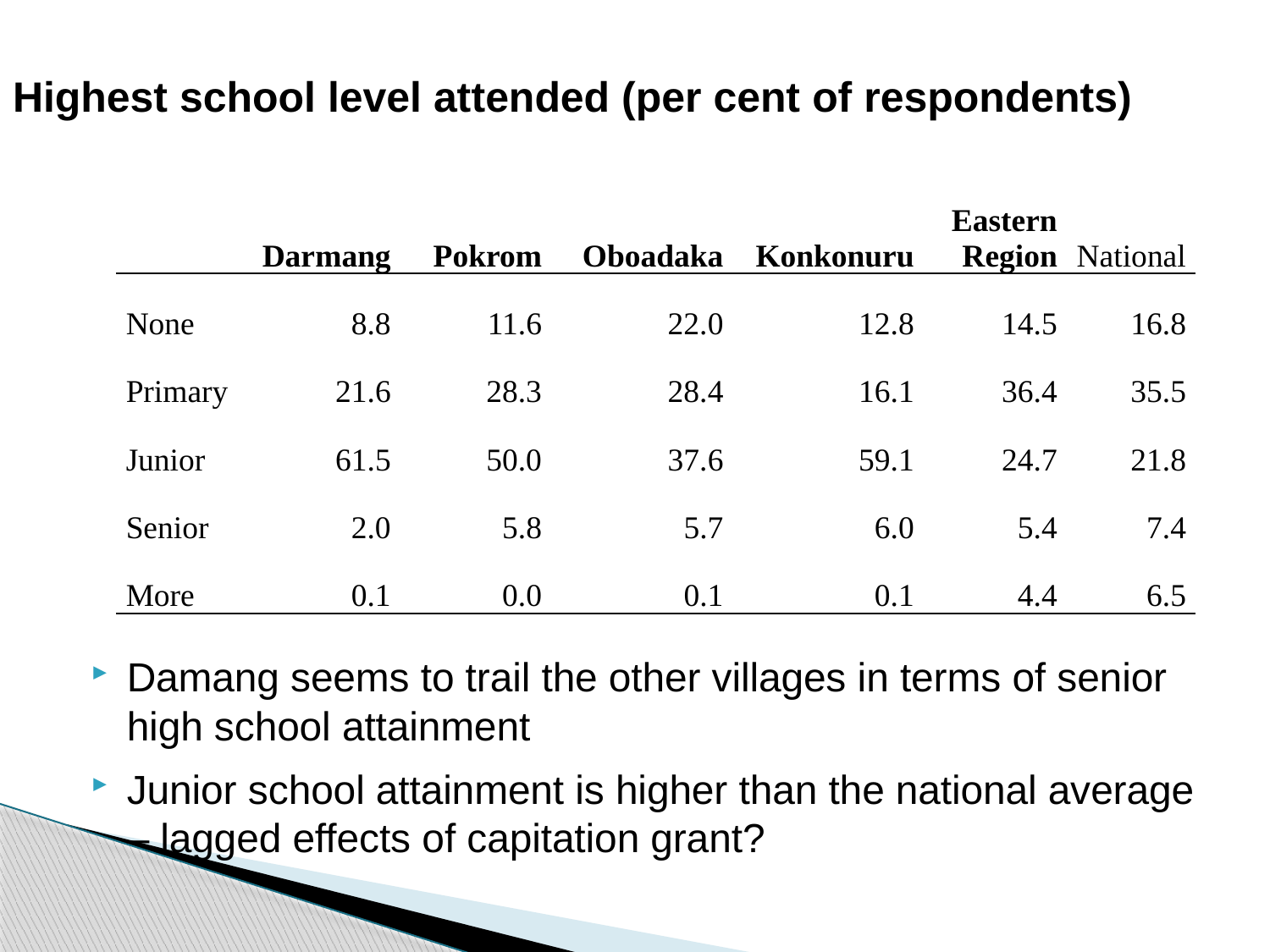

Highest school level attended (per cent of respondents)
|  | Darmang | Pokrom | Oboadaka | Konkonuru | Eastern Region | National |
| --- | --- | --- | --- | --- | --- | --- |
| None | 8.8 | 11.6 | 22.0 | 12.8 | 14.5 | 16.8 |
| Primary | 21.6 | 28.3 | 28.4 | 16.1 | 36.4 | 35.5 |
| Junior | 61.5 | 50.0 | 37.6 | 59.1 | 24.7 | 21.8 |
| Senior | 2.0 | 5.8 | 5.7 | 6.0 | 5.4 | 7.4 |
| More | 0.1 | 0.0 | 0.1 | 0.1 | 4.4 | 6.5 |
Damang seems to trail the other villages in terms of senior high school attainment
Junior school attainment is higher than the national average – lagged effects of capitation grant?